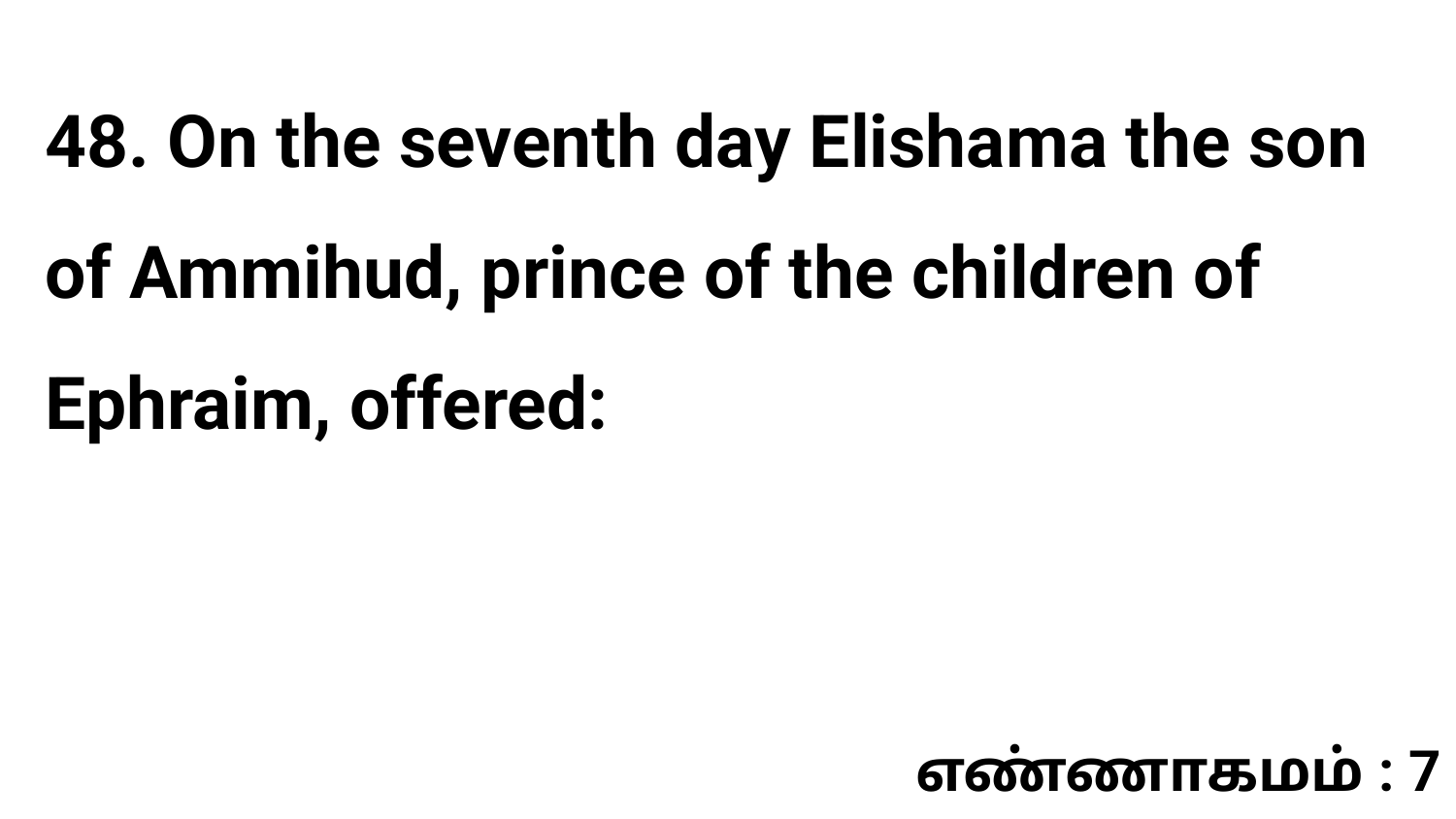

48. On the seventh day Elishama the son of Ammihud, prince of the children of Ephraim, offered:
எண்ணாகமம் : 7